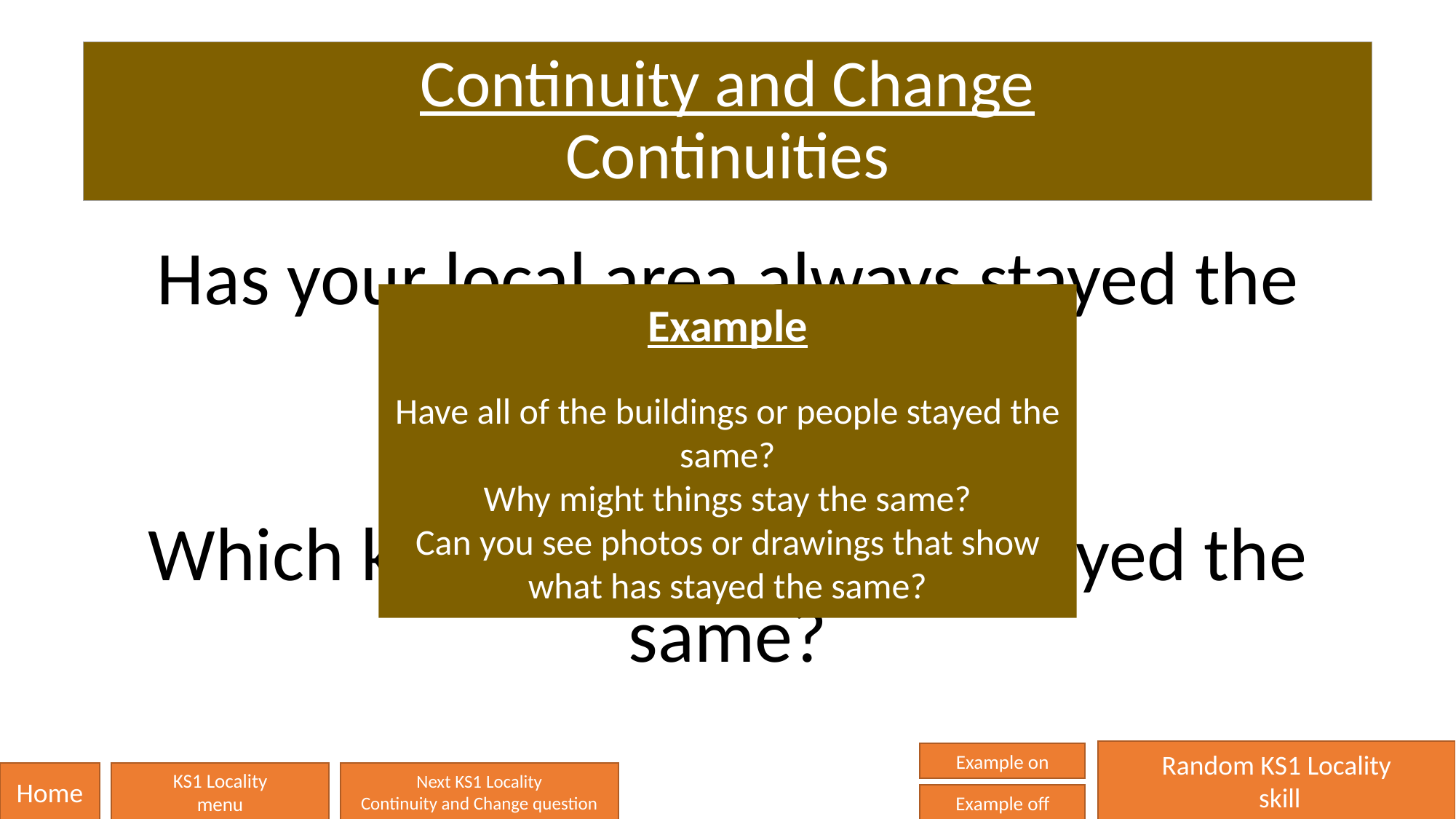

# Continuity and Change Continuities
Has your local area always stayed the same?

Which kinds of things have stayed the same?
Example

Have all of the buildings or people stayed the same?
Why might things stay the same?
Can you see photos or drawings that show what has stayed the same?
Random KS1 Locality
 skill
Example on
Home
KS1 Locality
menu
Next KS1 Locality
Continuity and Change question
Example off